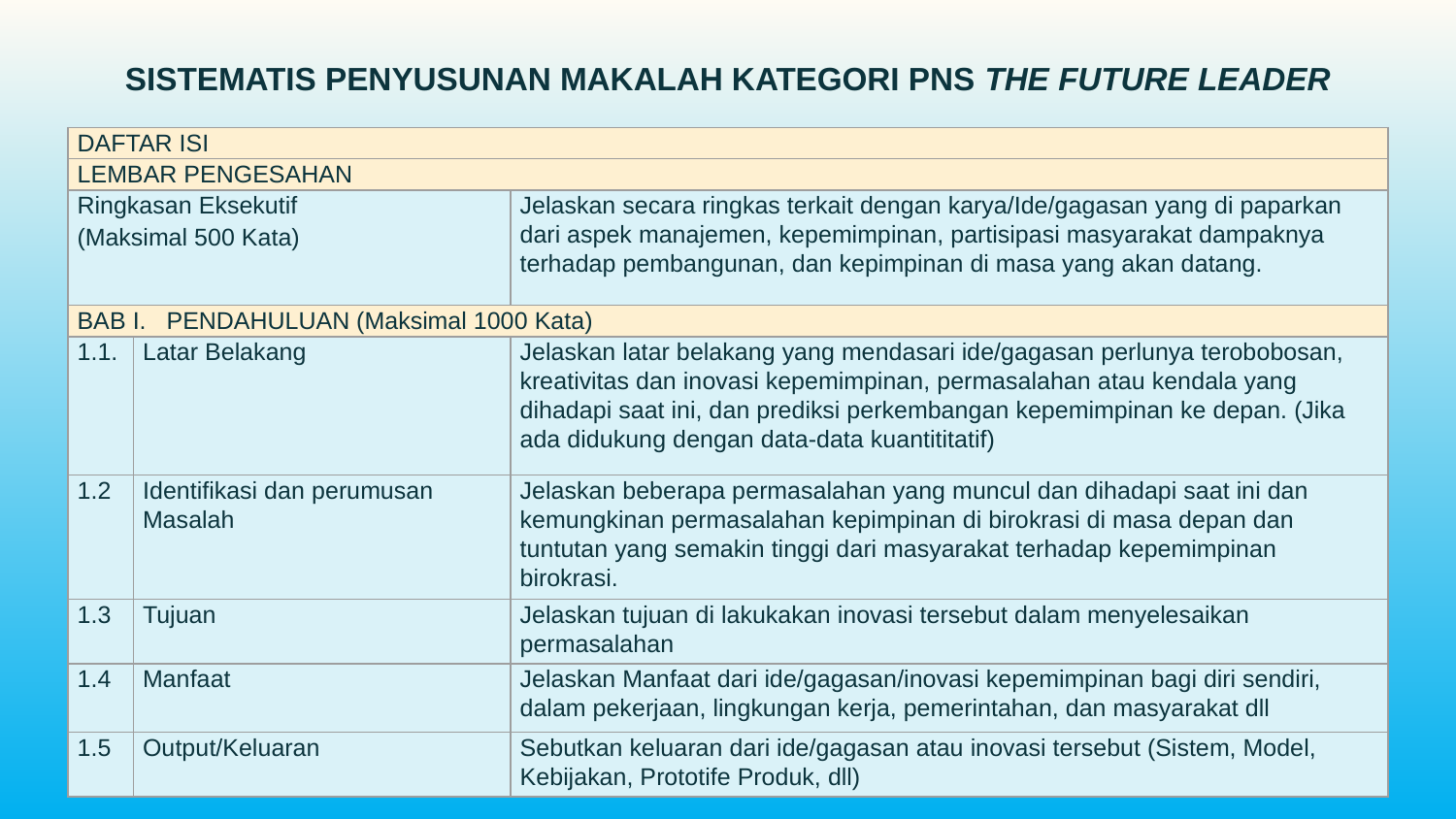

SISTEMATIS PENYUSUNAN MAKALAH KATEGORI PNS THE FUTURE LEADER
| DAFTAR ISI |  |  |
| --- | --- | --- |
| LEMBAR PENGESAHAN |  |  |
| Ringkasan Eksekutif (Maksimal 500 Kata) |  | Jelaskan secara ringkas terkait dengan karya/Ide/gagasan yang di paparkan dari aspek manajemen, kepemimpinan, partisipasi masyarakat dampaknya terhadap pembangunan, dan kepimpinan di masa yang akan datang. |
| BAB I. PENDAHULUAN (Maksimal 1000 Kata) |  |  |
| 1.1. | Latar Belakang | Jelaskan latar belakang yang mendasari ide/gagasan perlunya terobobosan, kreativitas dan inovasi kepemimpinan, permasalahan atau kendala yang dihadapi saat ini, dan prediksi perkembangan kepemimpinan ke depan. (Jika ada didukung dengan data-data kuantititatif) |
| 1.2 | Identifikasi dan perumusan Masalah | Jelaskan beberapa permasalahan yang muncul dan dihadapi saat ini dan kemungkinan permasalahan kepimpinan di birokrasi di masa depan dan tuntutan yang semakin tinggi dari masyarakat terhadap kepemimpinan birokrasi. |
| 1.3 | Tujuan | Jelaskan tujuan di lakukakan inovasi tersebut dalam menyelesaikan permasalahan |
| 1.4 | Manfaat | Jelaskan Manfaat dari ide/gagasan/inovasi kepemimpinan bagi diri sendiri, dalam pekerjaan, lingkungan kerja, pemerintahan, dan masyarakat dll |
| 1.5 | Output/Keluaran | Sebutkan keluaran dari ide/gagasan atau inovasi tersebut (Sistem, Model, Kebijakan, Prototife Produk, dll) |